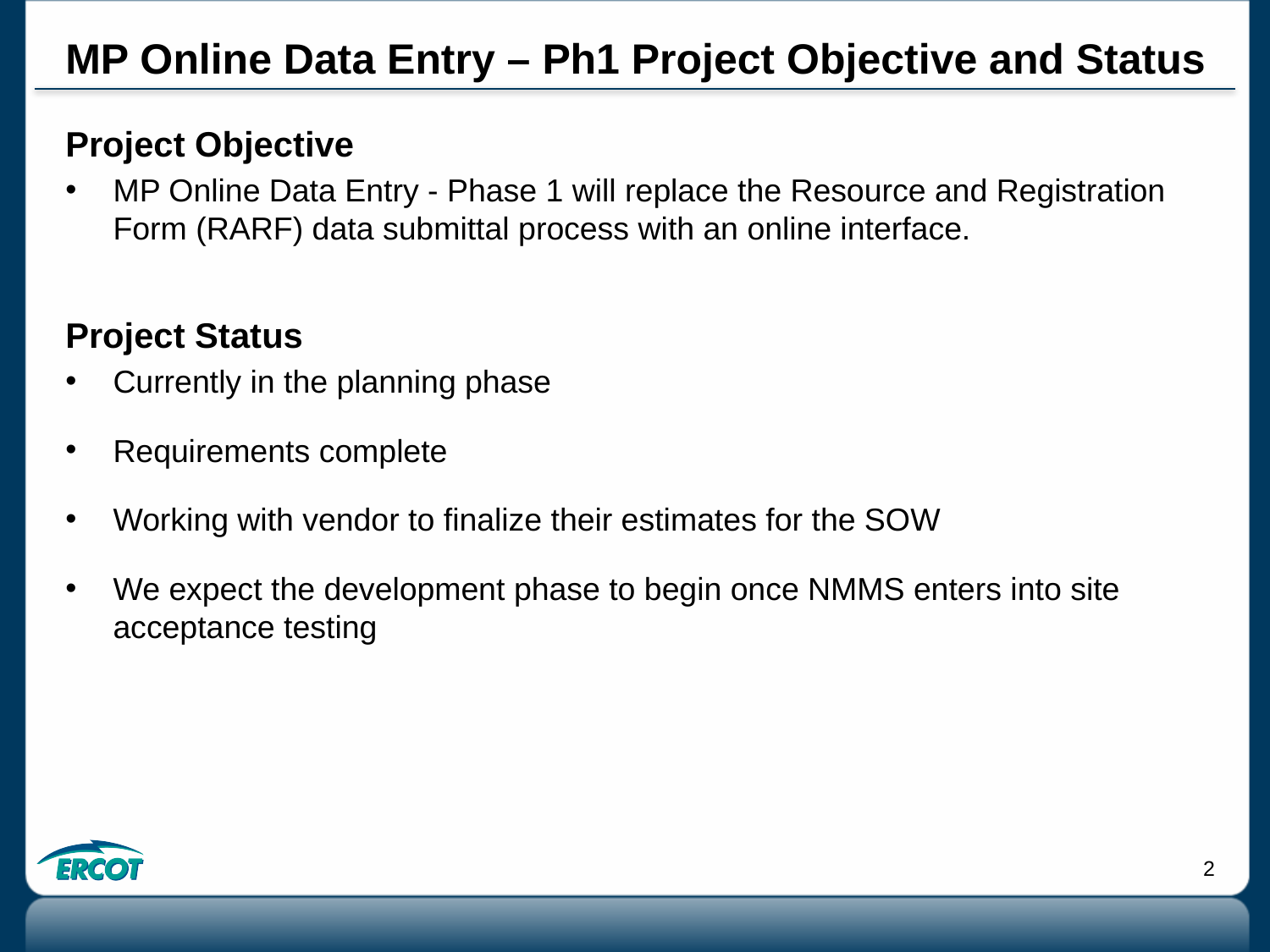

# MP Online Data Entry – Ph1 Project Objective and Status
Project Objective
MP Online Data Entry - Phase 1 will replace the Resource and Registration Form (RARF) data submittal process with an online interface.

Project Status
Currently in the planning phase

Requirements complete

Working with vendor to finalize their estimates for the SOW

We expect the development phase to begin once NMMS enters into site acceptance testing